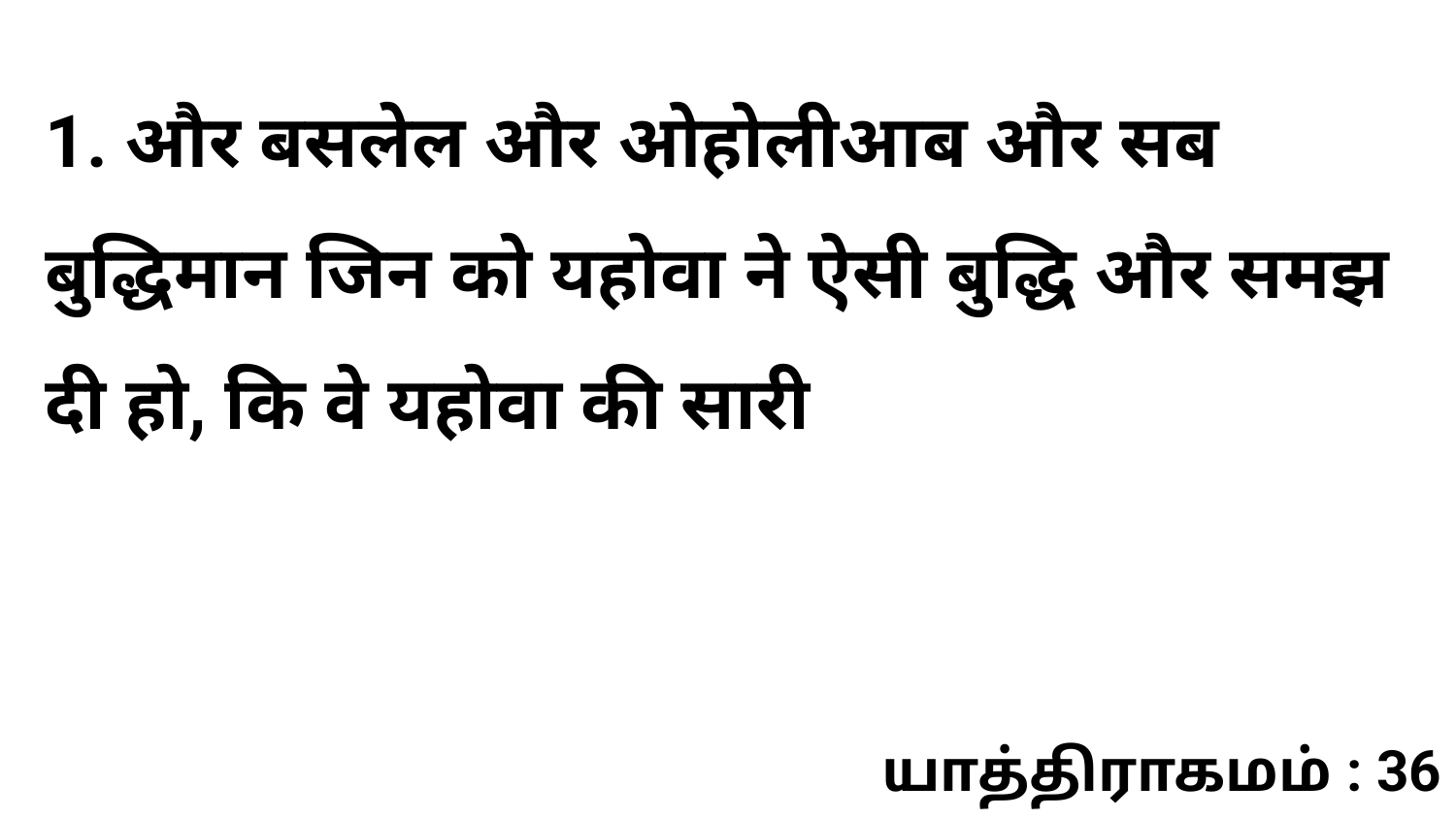

1. और बसलेल और ओहोलीआब और सब बुद्धिमान जिन को यहोवा ने ऐसी बुद्धि और समझ दी हो, कि वे यहोवा की सारी
யாத்திராகமம் : 36